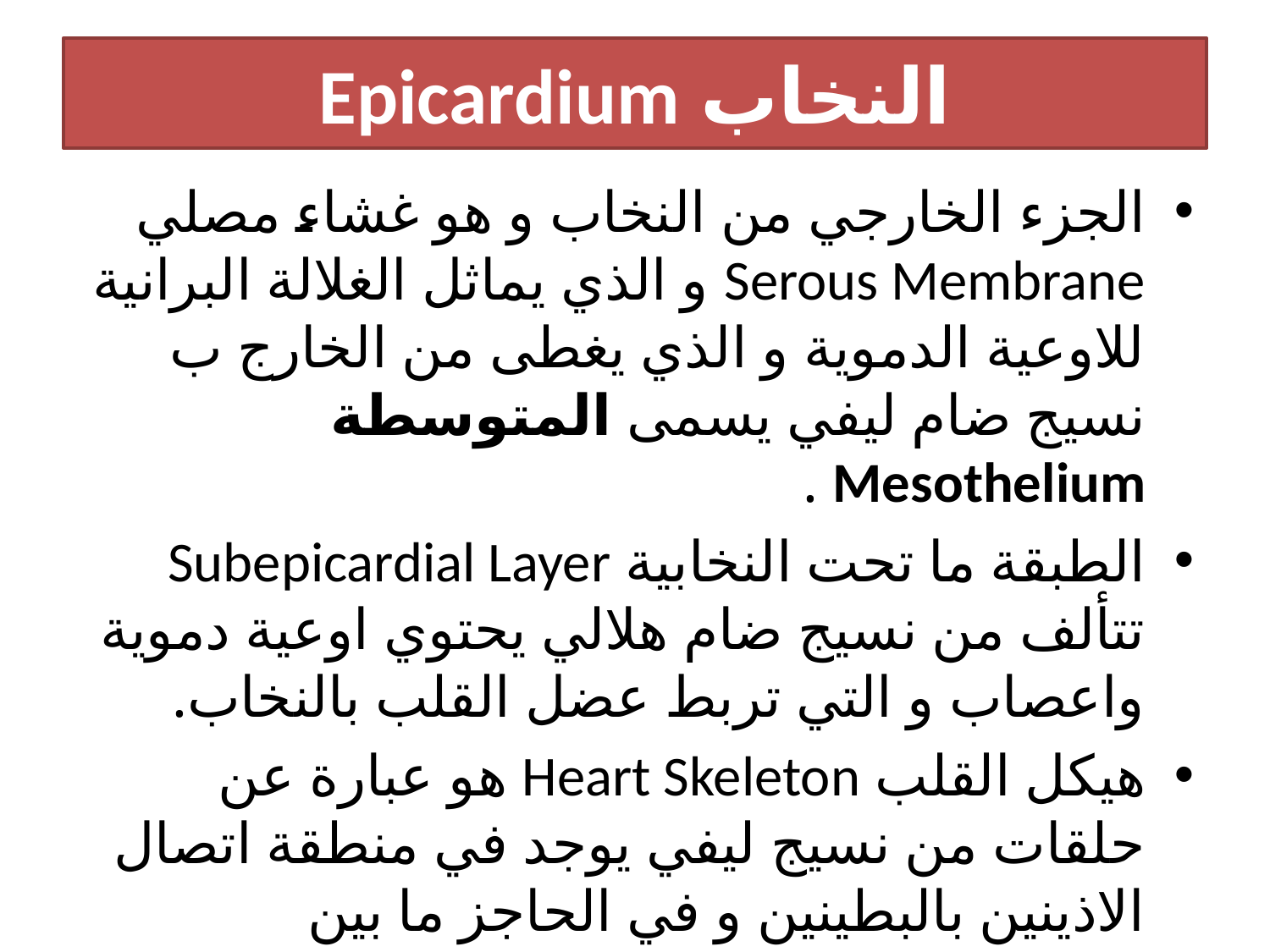

# النخاب Epicardium
الجزء الخارجي من النخاب و هو غشاء مصلي Serous Membrane و الذي يماثل الغلالة البرانية للاوعية الدموية و الذي يغطى من الخارج ب نسيج ضام ليفي يسمى المتوسطة Mesothelium .
الطبقة ما تحت النخابية Subepicardial Layer تتألف من نسيج ضام هلالي يحتوي اوعية دموية واعصاب و التي تربط عضل القلب بالنخاب.
هيكل القلب Heart Skeleton هو عبارة عن حلقات من نسيج ليفي يوجد في منطقة اتصال الاذينين بالبطينين و في الحاجز ما بين البطينين .